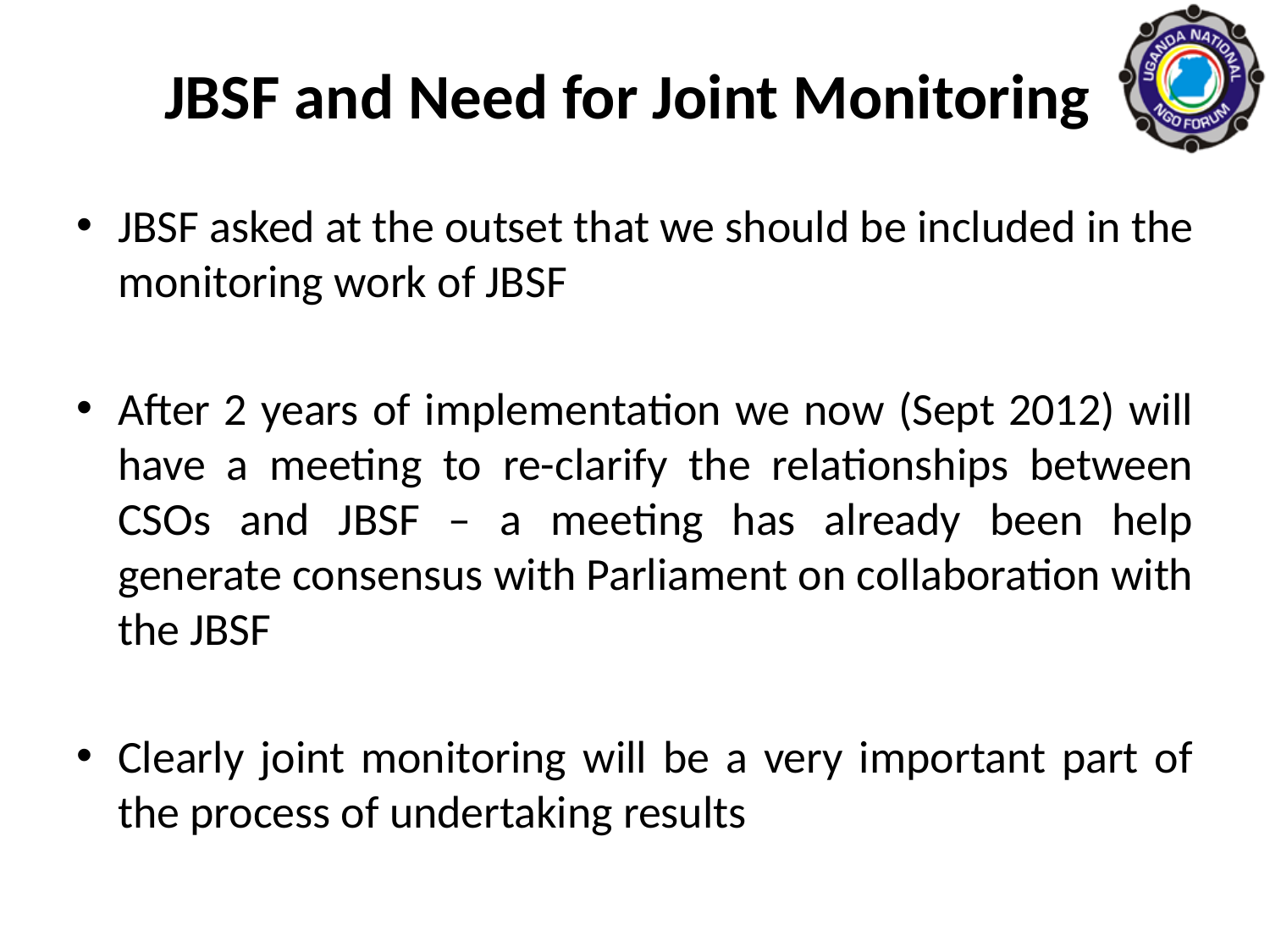

# JBSF and Need for Joint Monitoring
JBSF asked at the outset that we should be included in the monitoring work of JBSF

After 2 years of implementation we now (Sept 2012) will have a meeting to re-clarify the relationships between CSOs and JBSF – a meeting has already been help generate consensus with Parliament on collaboration with the JBSF

Clearly joint monitoring will be a very important part of the process of undertaking results